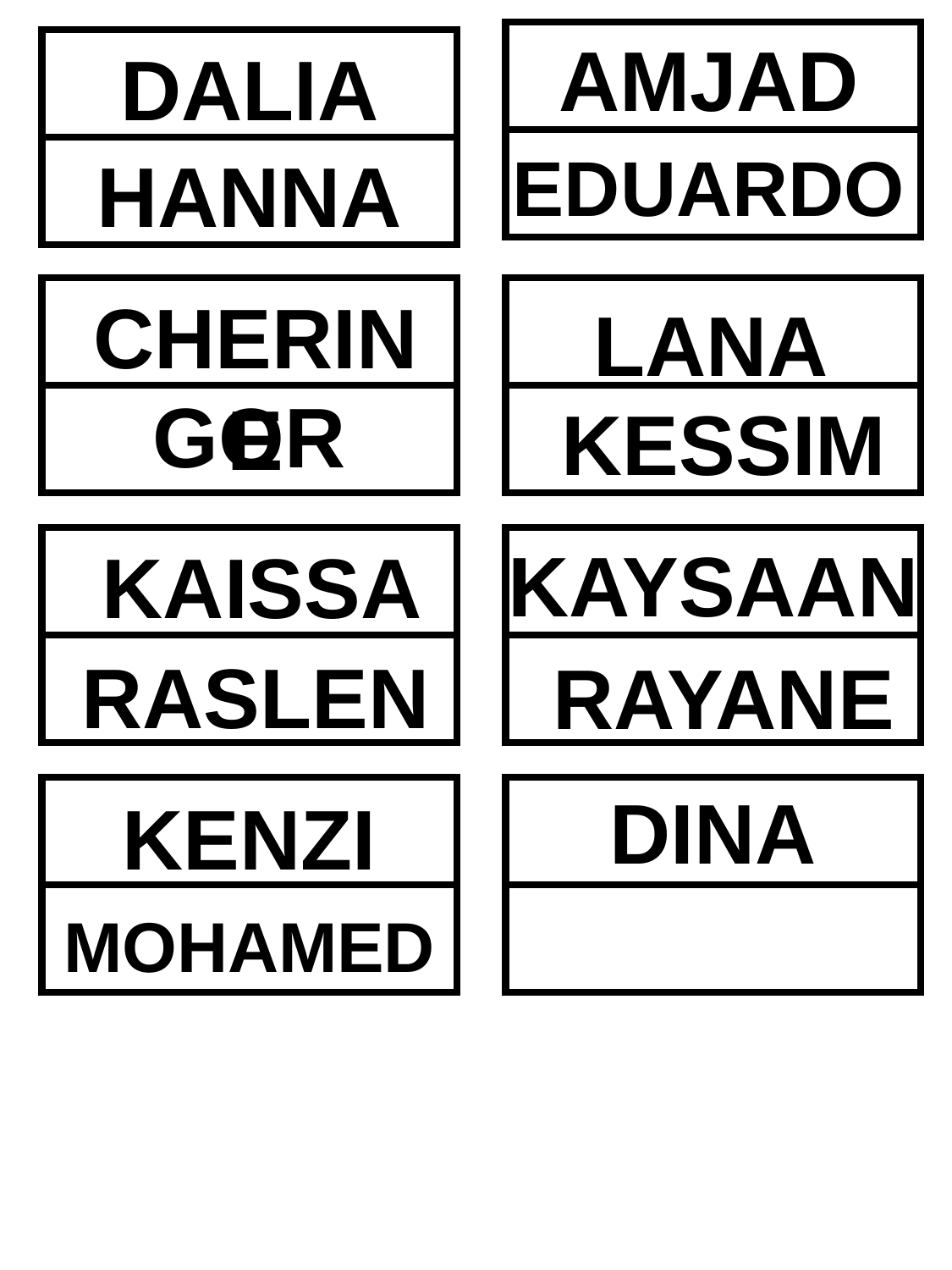

AMJAD
|  |
| --- |
|  |
|  |
| --- |
|  |
DALIA
EDUARDO
HANNA
|  |
| --- |
|  |
CHERINE
|  |
| --- |
|  |
LANA
GOR
KESSIM
KAYSAAN
|  |
| --- |
|  |
|  |
| --- |
|  |
KAISSA
RASLEN
RAYANE
DINA
|  |
| --- |
|  |
|  |
| --- |
|  |
KENZI
MOHAMED